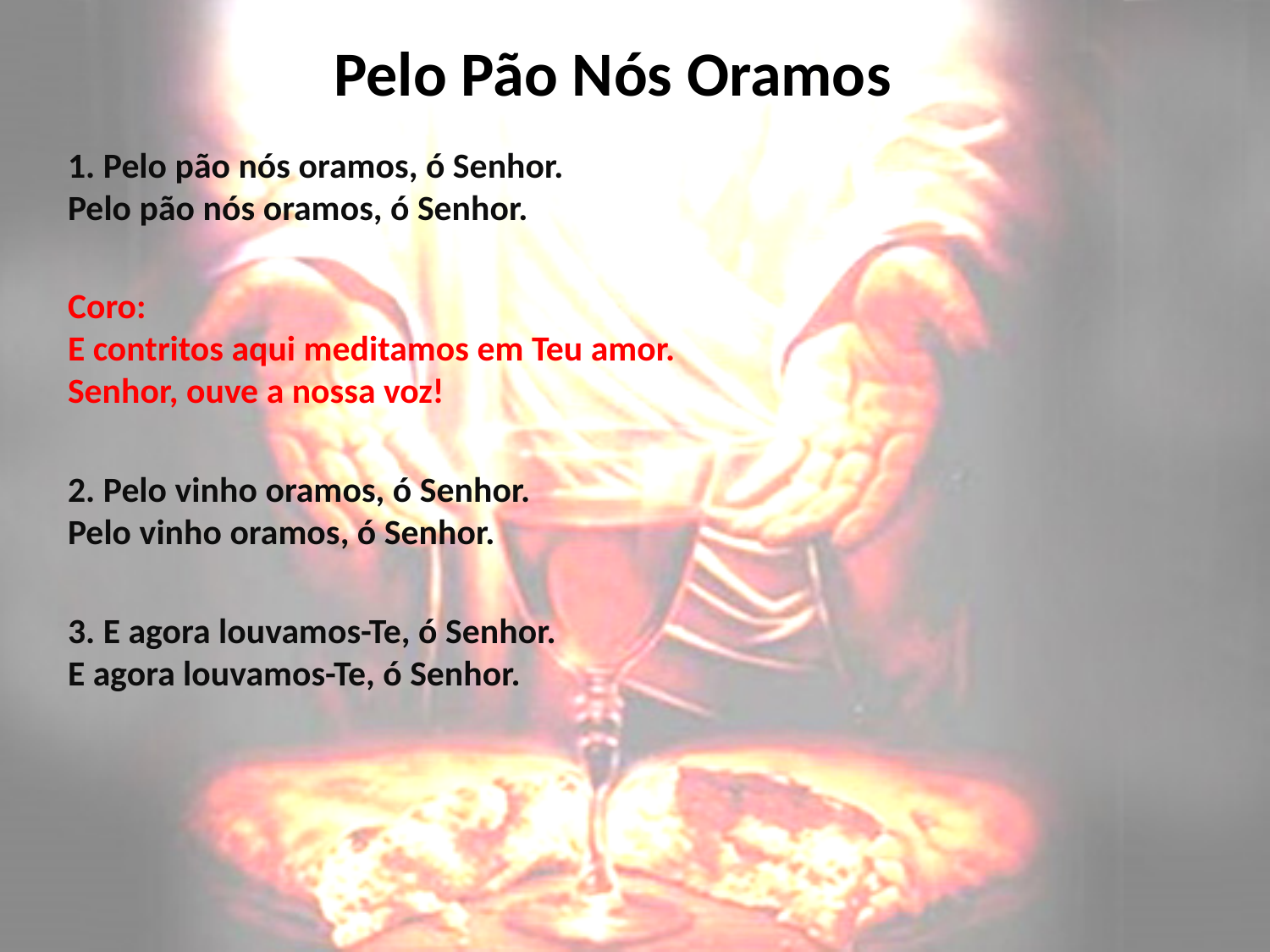

# Pelo Pão Nós Oramos
1. Pelo pão nós oramos, ó Senhor.          Pelo pão nós oramos, ó Senhor.

Coro:                                                                    E contritos aqui meditamos em Teu amor. Senhor, ouve a nossa voz!

2. Pelo vinho oramos, ó Senhor.                  Pelo vinho oramos, ó Senhor.

3. E agora louvamos-Te, ó Senhor.                  E agora louvamos-Te, ó Senhor.